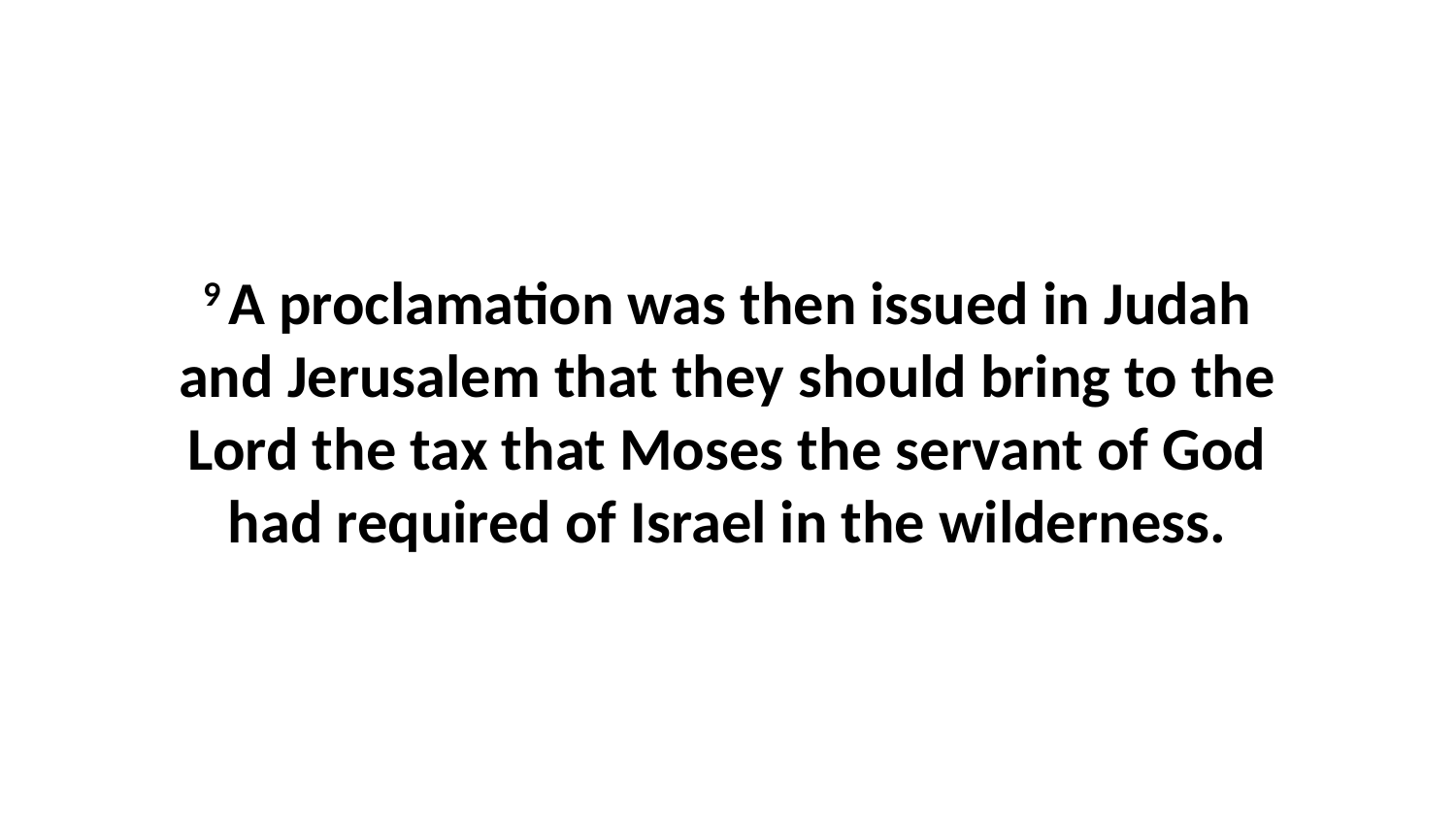

9 A proclamation was then issued in Judah and Jerusalem that they should bring to the Lord the tax that Moses the servant of God had required of Israel in the wilderness.